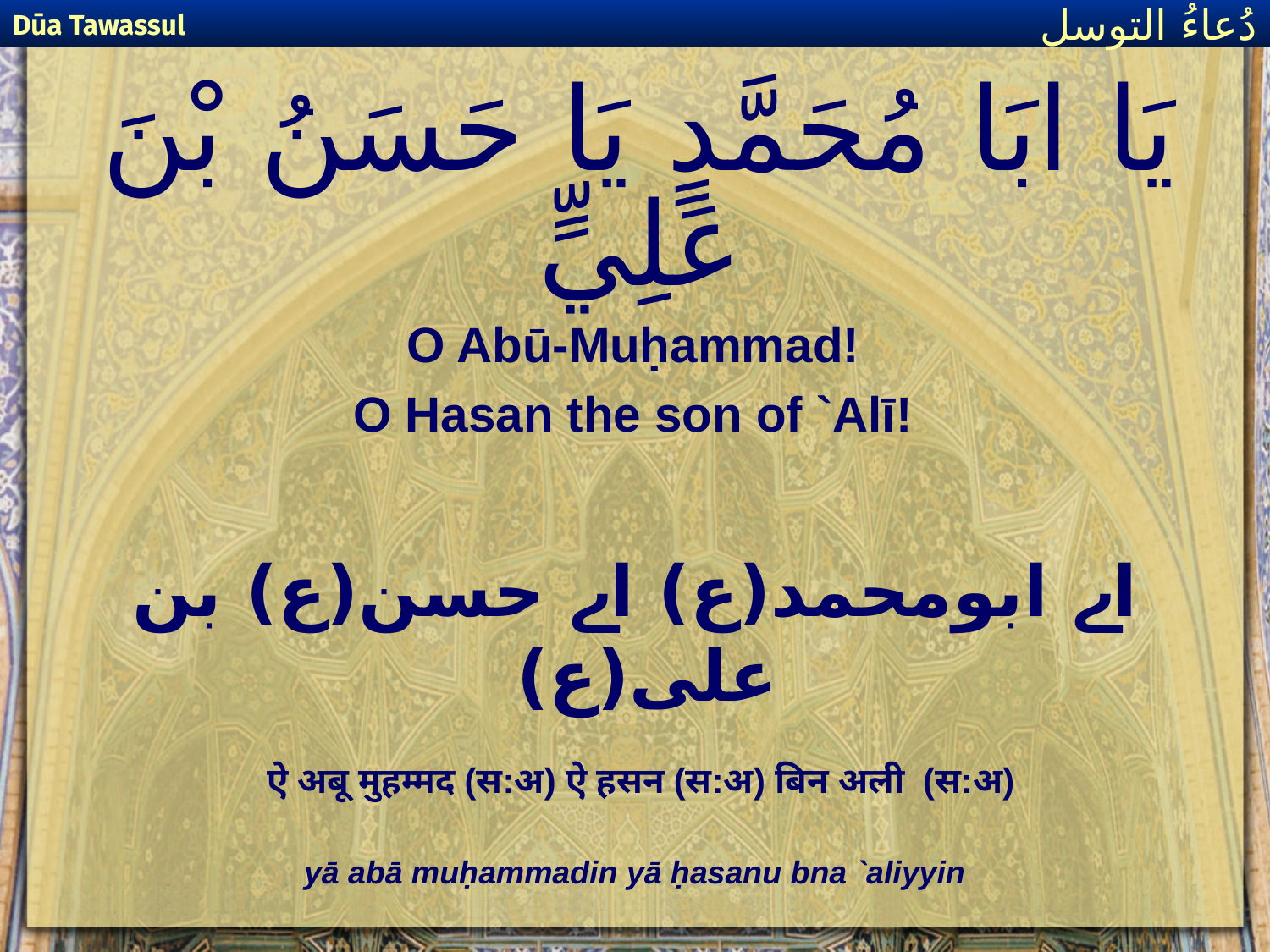

Dūa Tawassul
دُعاءُ التوسل
# يَا ابَا مُحَمَّدٍ يَا حَسَنُ بْنَ عَلِيٍّ
O Abū-Muḥammad!
O Hasan the son of `Alī!
اے ابومحمد(ع) اے حسن(ع) بن علی(ع)
ऐ अबू मुहम्मद (स:अ) ऐ हसन (स:अ) बिन अली  (स:अ)
yā abā muḥammadin yā ḥasanu bna `aliyyin